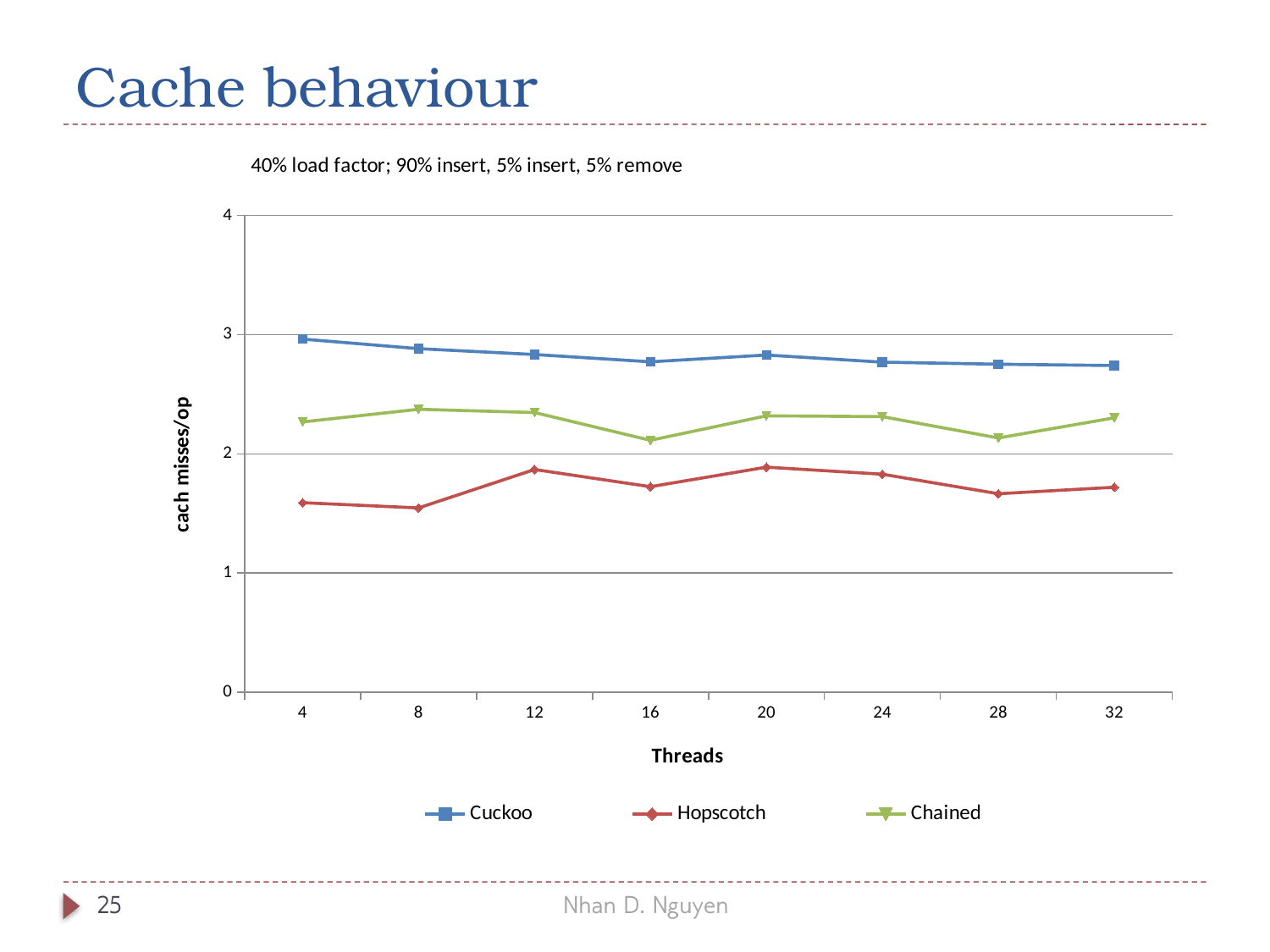

# Cache behaviour

### Chart: 40% load factor; 90% insert, 5% insert, 5% remove

| Category | Cuckoo | Hopscotch | Chained |
|---|---|---|---|
| 4 | 2.962818250740565 | 1.590480091949116 | 2.267932486101056 |
| 8 | 2.882372571143217 | 1.546556824587207 | 2.37391077941309 |
| 12 | 2.833194414716622 | 1.869210587332508 | 2.346743764235306 |
| 16 | 2.772004852382127 | 1.72472165833174 | 2.113623990435506 |
| 20 | 2.829050575242713 | 1.888594653300537 | 2.319013375458995 |
| 24 | 2.769100811222605 | 1.829566195269622 | 2.312369154897667 |
| 28 | 2.751904310611672 | 1.666013254487888 | 2.133323352098574 |
| 32 | 2.740809348558026 | 1.720097701211517 | 2.302130681310786 |
25
Nhan D. Nguyen